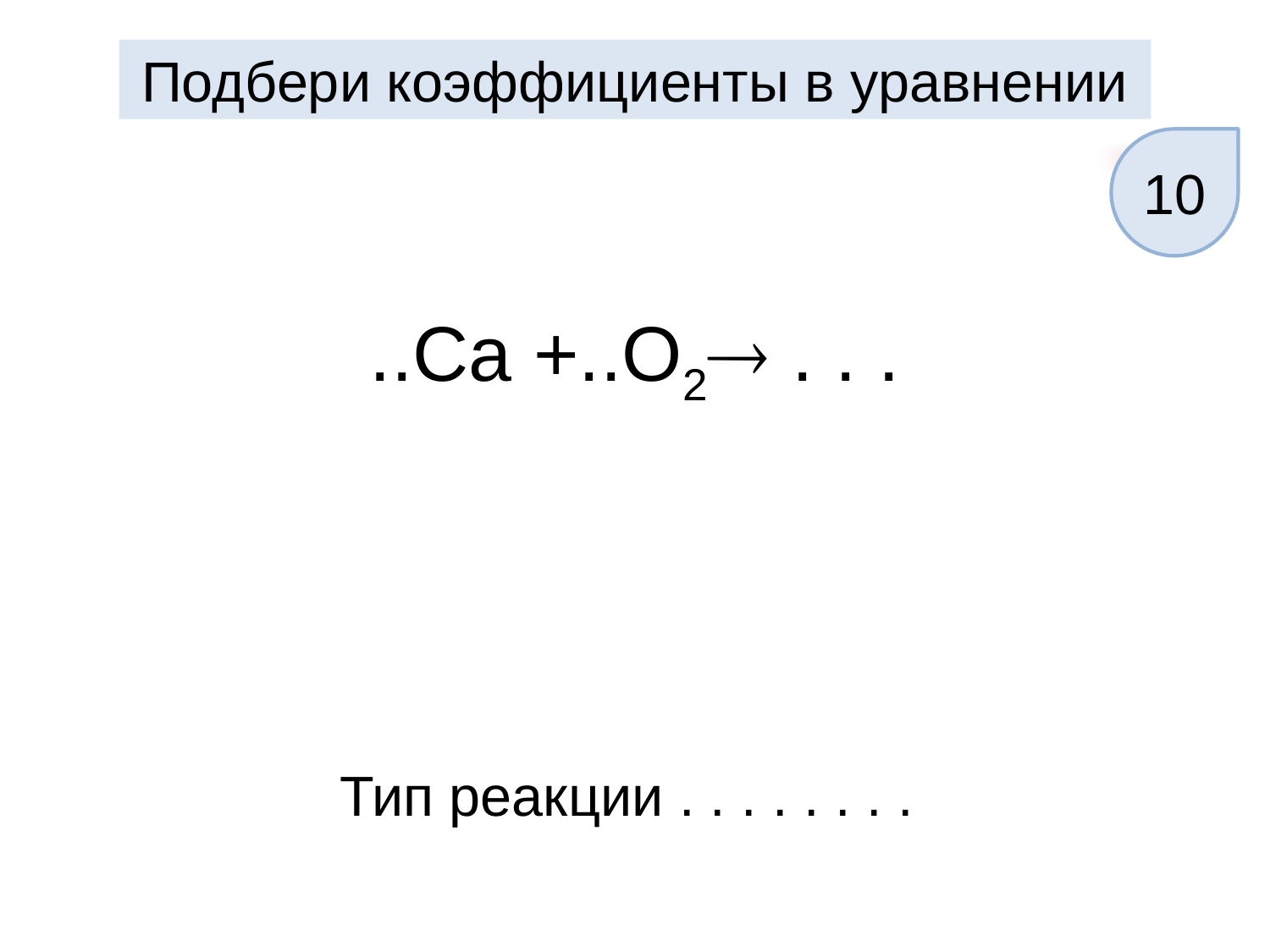

Подбери коэффициенты в уравнении
10
..Сa +..O2→ . . .
Тип реакции . . . . . . . .